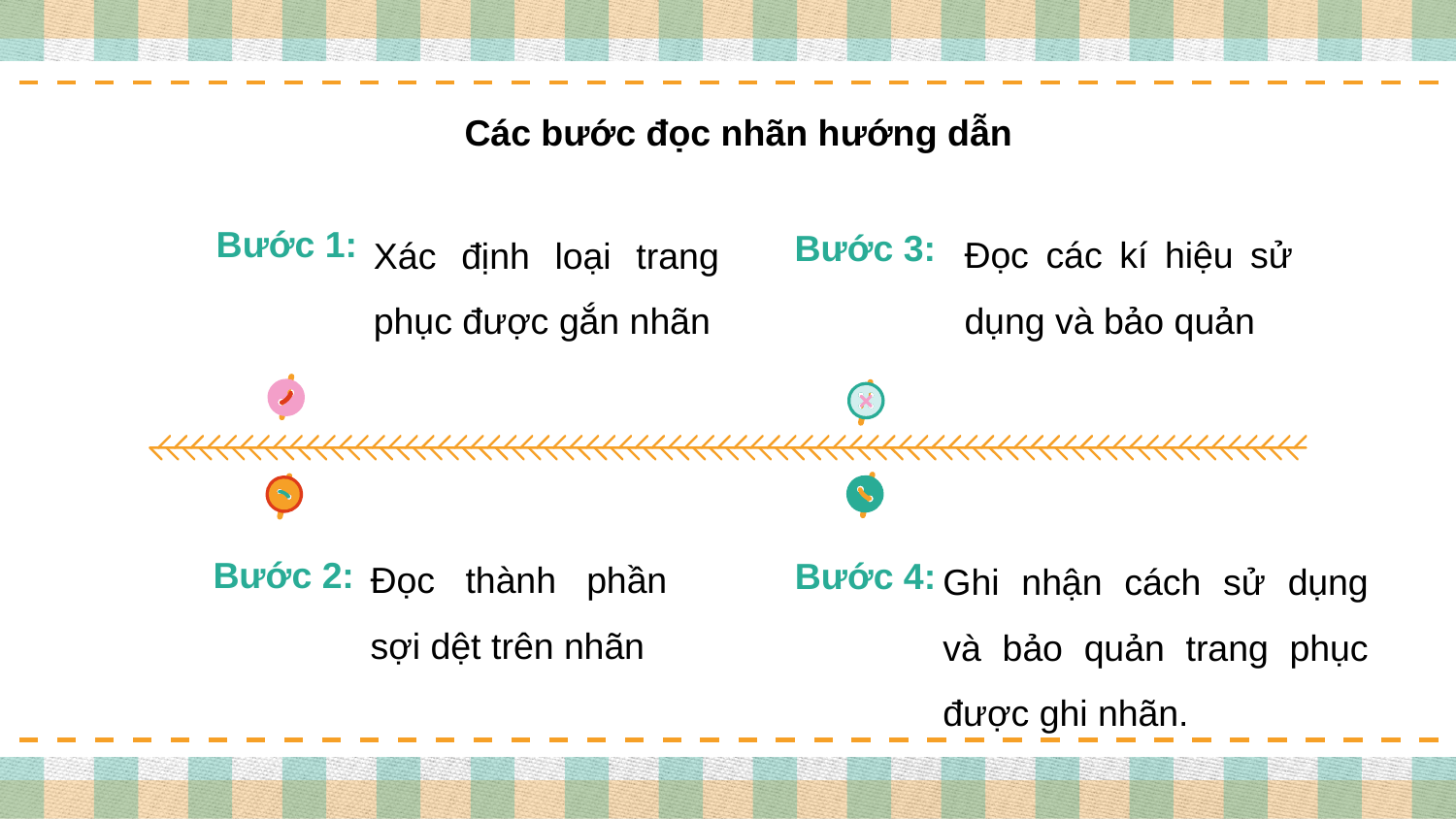

Các bước đọc nhãn hướng dẫn
Đọc các kí hiệu sử dụng và bảo quản
Xác định loại trang phục được gắn nhãn
Bước 1:
Bước 3:

Đọc thành phần sợi dệt trên nhãn
Ghi nhận cách sử dụng và bảo quản trang phục được ghi nhãn.
Bước 2:
Bước 4: